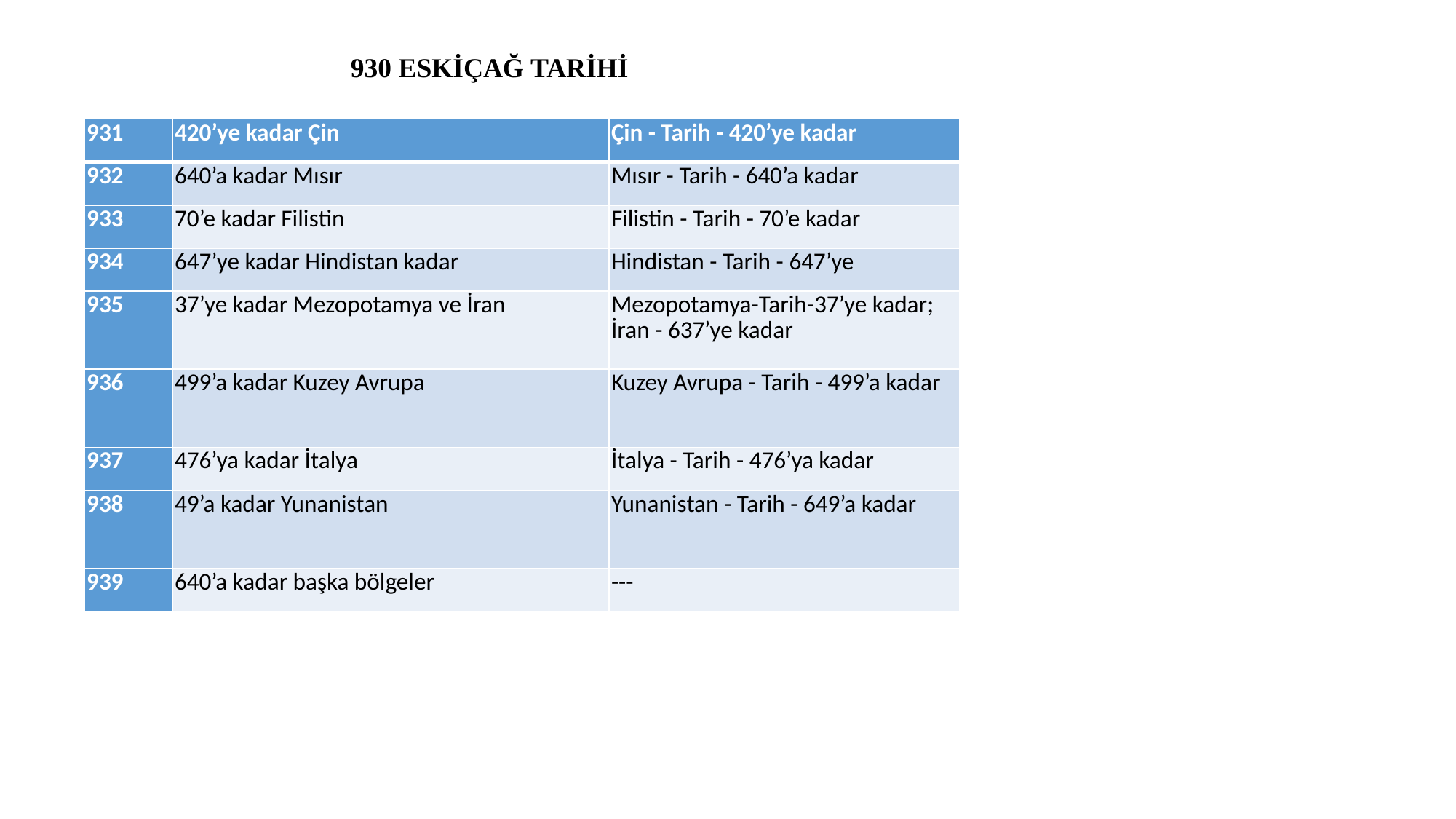

#
930 ESKİÇAĞ TARİHİ

| 931 | 420’ye kadar Çin | Çin - Tarih - 420’ye kadar |
| --- | --- | --- |
| 932 | 640’a kadar Mısır | Mısır - Tarih - 640’a kadar |
| 933 | 70’e kadar Filistin | Filistin - Tarih - 70’e kadar |
| 934 | 647’ye kadar Hindistan kadar | Hindistan - Tarih - 647’ye |
| 935 | 37’ye kadar Mezopotamya ve İran | Mezopotamya-Tarih-37’ye kadar; İran - 637’ye kadar |
| 936 | 499’a kadar Kuzey Avrupa | Kuzey Avrupa - Tarih - 499’a kadar |
| 937 | 476’ya kadar İtalya | İtalya - Tarih - 476’ya kadar |
| 938 | 49’a kadar Yunanistan | Yunanistan - Tarih - 649’a kadar |
| 939 | 640’a kadar başka bölgeler | --- |